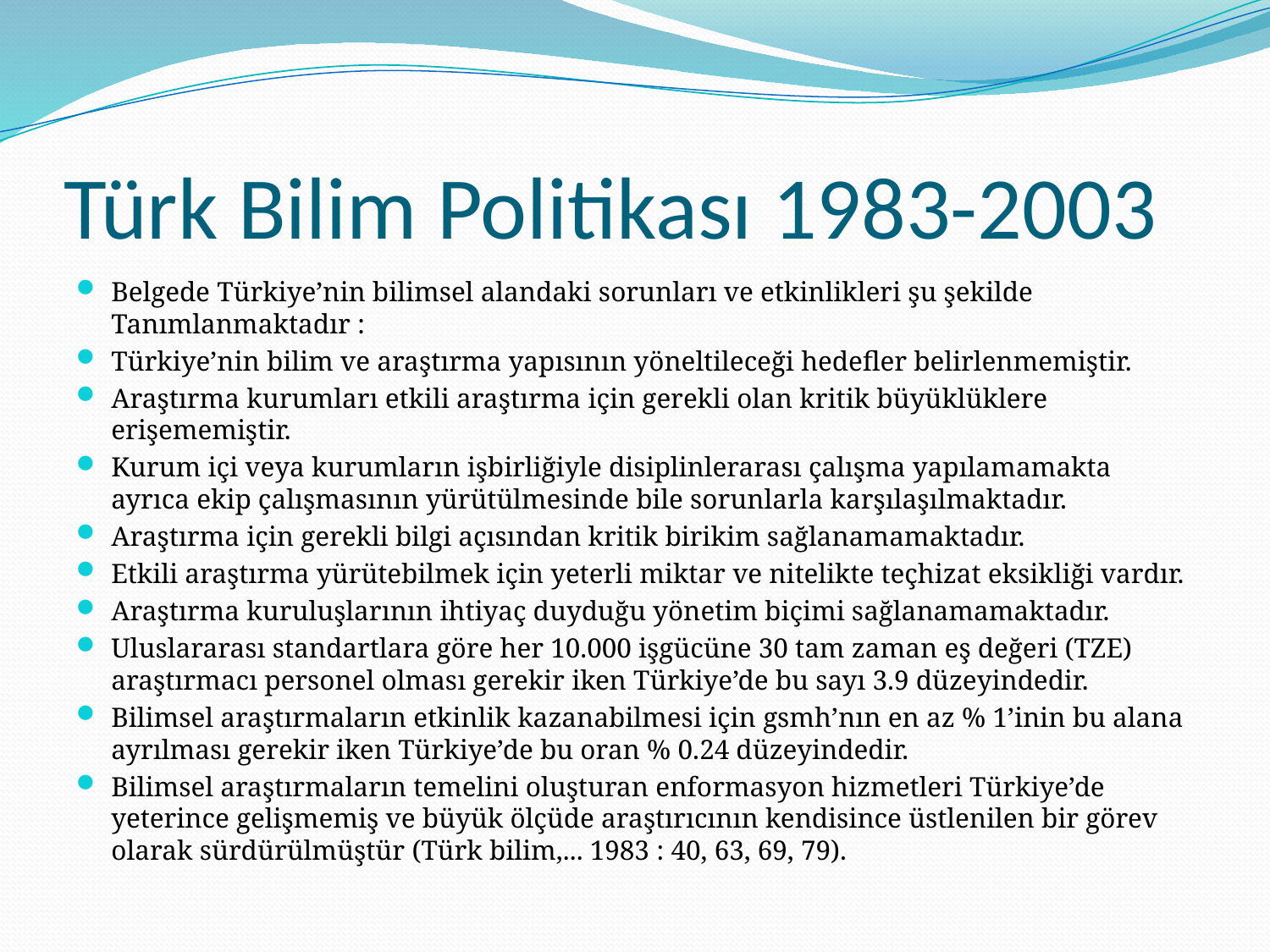

# Türk Bilim Politikası 1983-2003
Belgede Türkiye’nin bilimsel alandaki sorunları ve etkinlikleri şu şekilde Tanımlanmaktadır :
Türkiye’nin bilim ve araştırma yapısının yöneltileceği hedefler belirlenmemiştir.
Araştırma kurumları etkili araştırma için gerekli olan kritik büyüklüklere erişememiştir.
Kurum içi veya kurumların işbirliğiyle disiplinlerarası çalışma yapılamamakta ayrıca ekip çalışmasının yürütülmesinde bile sorunlarla karşılaşılmaktadır.
Araştırma için gerekli bilgi açısından kritik birikim sağlanamamaktadır.
Etkili araştırma yürütebilmek için yeterli miktar ve nitelikte teçhizat eksikliği vardır.
Araştırma kuruluşlarının ihtiyaç duyduğu yönetim biçimi sağlanamamaktadır.
Uluslararası standartlara göre her 10.000 işgücüne 30 tam zaman eş değeri (TZE) araştırmacı personel olması gerekir iken Türkiye’de bu sayı 3.9 düzeyindedir.
Bilimsel araştırmaların etkinlik kazanabilmesi için gsmh’nın en az % 1’inin bu alana ayrılması gerekir iken Türkiye’de bu oran % 0.24 düzeyindedir.
Bilimsel araştırmaların temelini oluşturan enformasyon hizmetleri Türkiye’de yeterince gelişmemiş ve büyük ölçüde araştırıcının kendisince üstlenilen bir görev olarak sürdürülmüştür (Türk bilim,... 1983 : 40, 63, 69, 79).